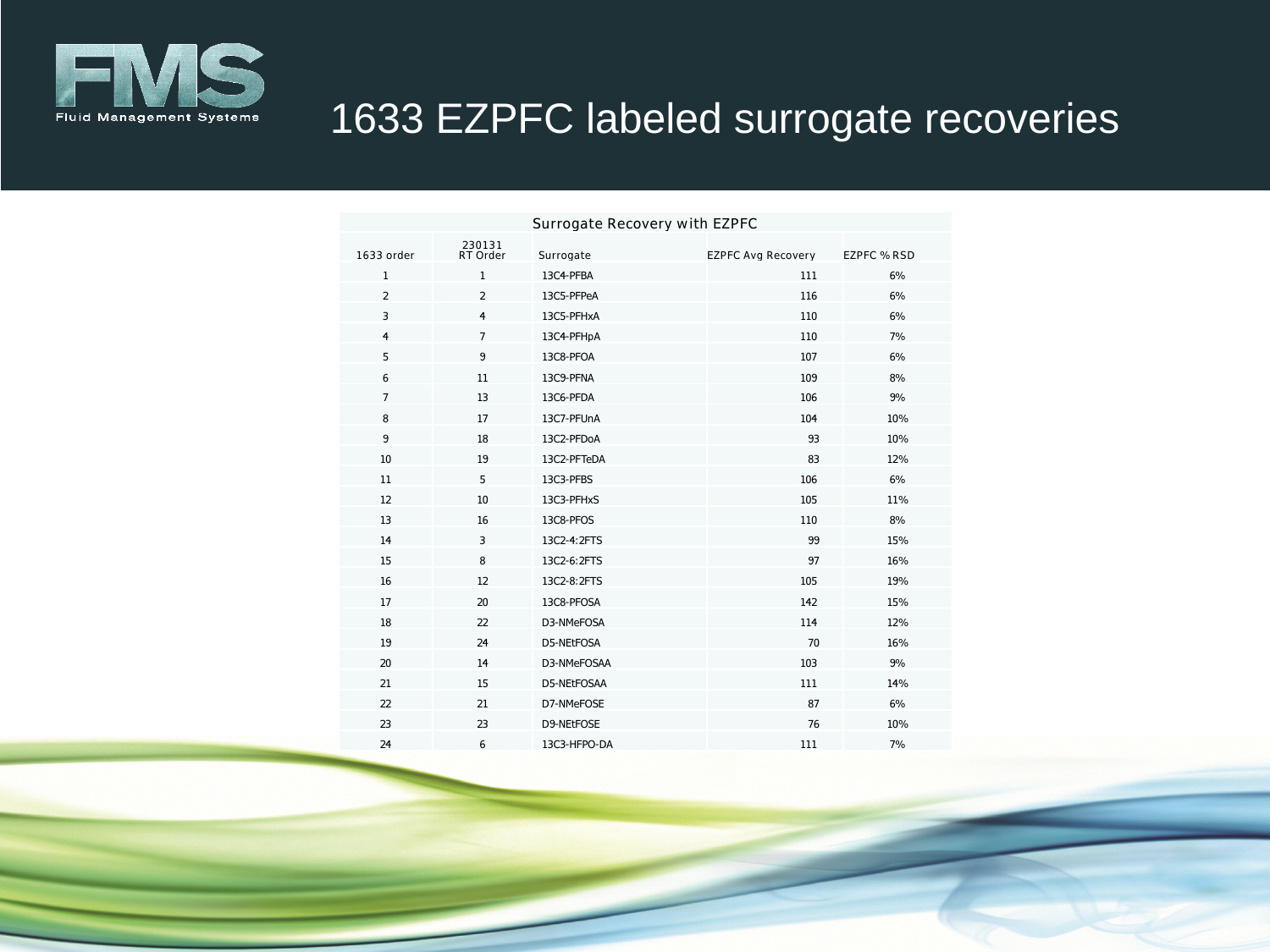

1633 EZPFC labeled surrogate recoveries
| Surrogate Recovery with EZPFC |  |  |  |  |
| --- | --- | --- | --- | --- |
| 1633 order | 230131 RT Order | Surrogate | EZPFC Avg Recovery | EZPFC %RSD |
| 1 | 1 | 13C4-PFBA | 111 | 6% |
| 2 | 2 | 13C5-PFPeA | 116 | 6% |
| 3 | 4 | 13C5-PFHxA | 110 | 6% |
| 4 | 7 | 13C4-PFHpA | 110 | 7% |
| 5 | 9 | 13C8-PFOA | 107 | 6% |
| 6 | 11 | 13C9-PFNA | 109 | 8% |
| 7 | 13 | 13C6-PFDA | 106 | 9% |
| 8 | 17 | 13C7-PFUnA | 104 | 10% |
| 9 | 18 | 13C2-PFDoA | 93 | 10% |
| 10 | 19 | 13C2-PFTeDA | 83 | 12% |
| 11 | 5 | 13C3-PFBS | 106 | 6% |
| 12 | 10 | 13C3-PFHxS | 105 | 11% |
| 13 | 16 | 13C8-PFOS | 110 | 8% |
| 14 | 3 | 13C2-4:2FTS | 99 | 15% |
| 15 | 8 | 13C2-6:2FTS | 97 | 16% |
| 16 | 12 | 13C2-8:2FTS | 105 | 19% |
| 17 | 20 | 13C8-PFOSA | 142 | 15% |
| 18 | 22 | D3-NMeFOSA | 114 | 12% |
| 19 | 24 | D5-NEtFOSA | 70 | 16% |
| 20 | 14 | D3-NMeFOSAA | 103 | 9% |
| 21 | 15 | D5-NEtFOSAA | 111 | 14% |
| 22 | 21 | D7-NMeFOSE | 87 | 6% |
| 23 | 23 | D9-NEtFOSE | 76 | 10% |
| 24 | 6 | 13C3-HFPO-DA | 111 | 7% |